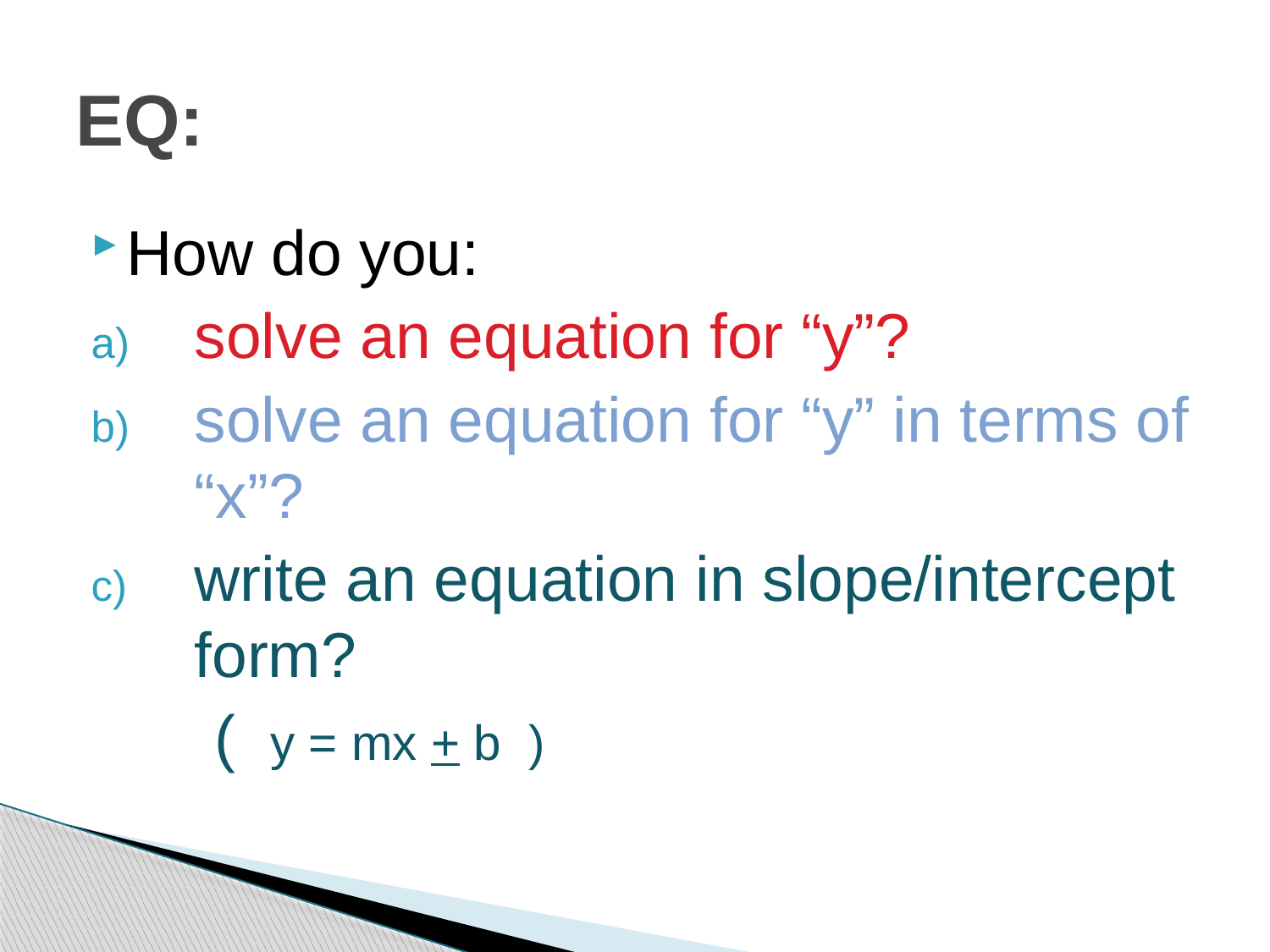

# EQ:
How do you:
solve an equation for “y”?
solve an equation for “y” in terms of “x”?
write an equation in slope/intercept form?
       (  y = mx + b  )